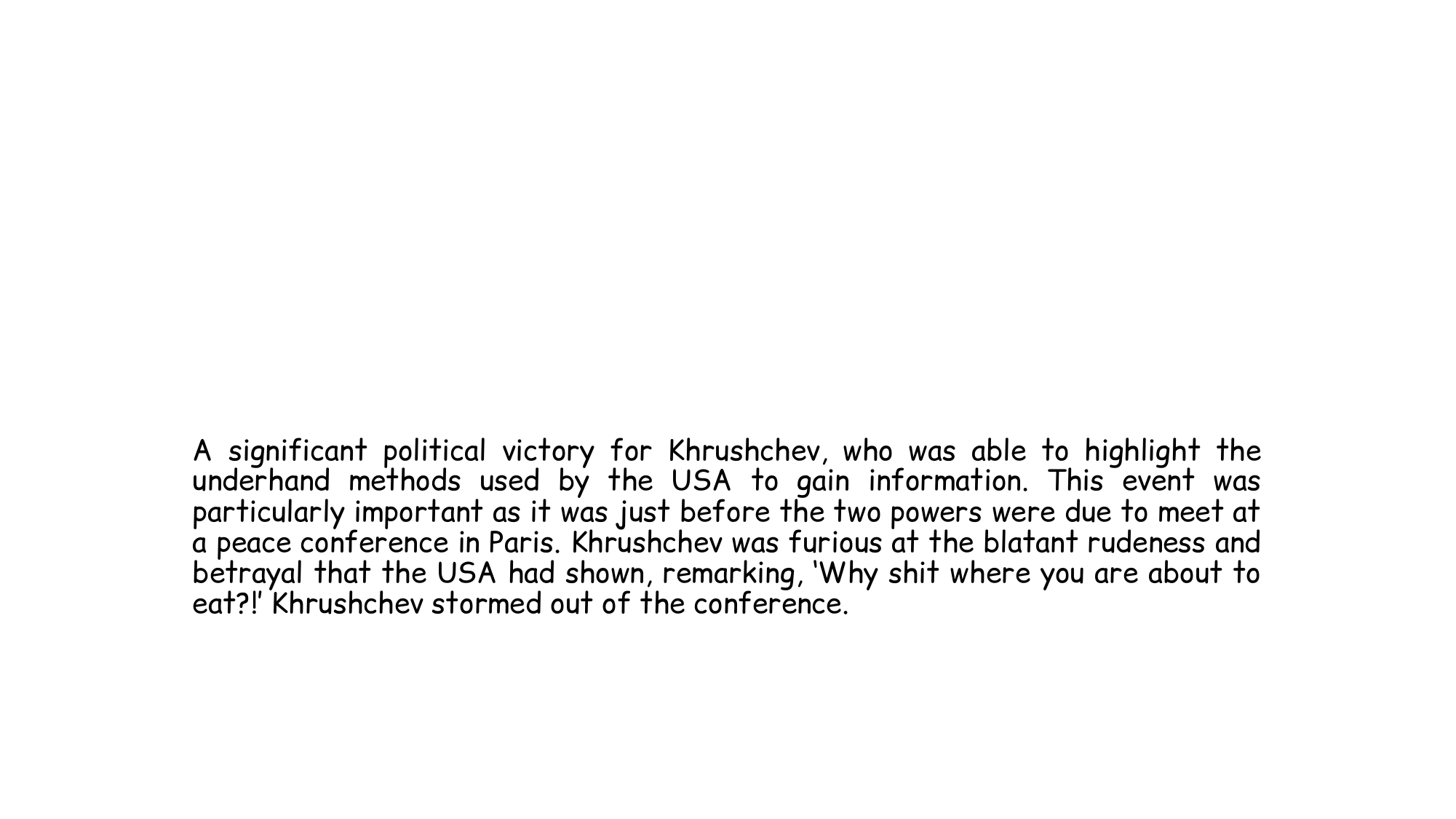

A significant political victory for Khrushchev, who was able to highlight the underhand methods used by the USA to gain information. This event was particularly important as it was just before the two powers were due to meet at a peace conference in Paris. Khrushchev was furious at the blatant rudeness and betrayal that the USA had shown, remarking, ‘Why shit where you are about to eat?!’ Khrushchev stormed out of the conference.